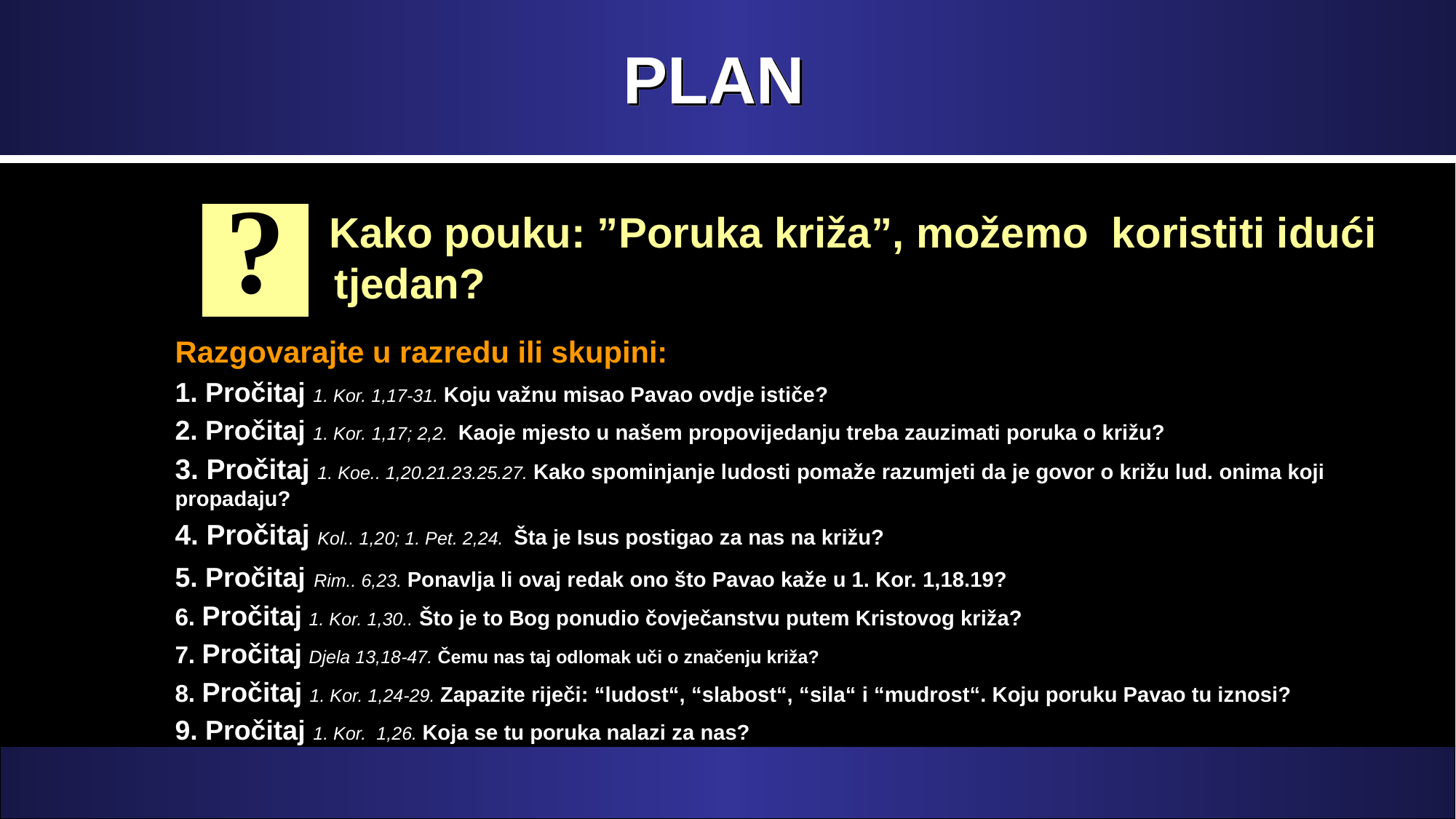

# PLAN
?
   Kako pouku: ”Poruka križa”, možemo  koristiti idući tjedan?
Razgovarajte u razredu ili skupini:
1. Pročitaj 1. Kor. 1,17-31. Koju važnu misao Pavao ovdje ističe?
2. Pročitaj 1. Kor. 1,17; 2,2.  Kaoje mjesto u našem propovijedanju treba zauzimati poruka o križu?
3. Pročitaj 1. Koe.. 1,20.21.23.25.27. Kako spominjanje ludosti pomaže razumjeti da je govor o križu lud. onima koji propadaju?
4. Pročitaj Kol.. 1,20; 1. Pet. 2,24.  Šta je Isus postigao za nas na križu?
5. Pročitaj Rim.. 6,23. Ponavlja li ovaj redak ono što Pavao kaže u 1. Kor. 1,18.19?
6. Pročitaj 1. Kor. 1,30.. Što je to Bog ponudio čovječanstvu putem Kristovog križa?
7. Pročitaj Djela 13,18-47. Čemu nas taj odlomak uči o značenju križa?
8. Pročitaj 1. Kor. 1,24-29. Zapazite riječi: “ludost“, “slabost“, “sila“ i “mudrost“. Koju poruku Pavao tu iznosi?
9. Pročitaj 1. Kor.  1,26. Koja se tu poruka nalazi za nas?